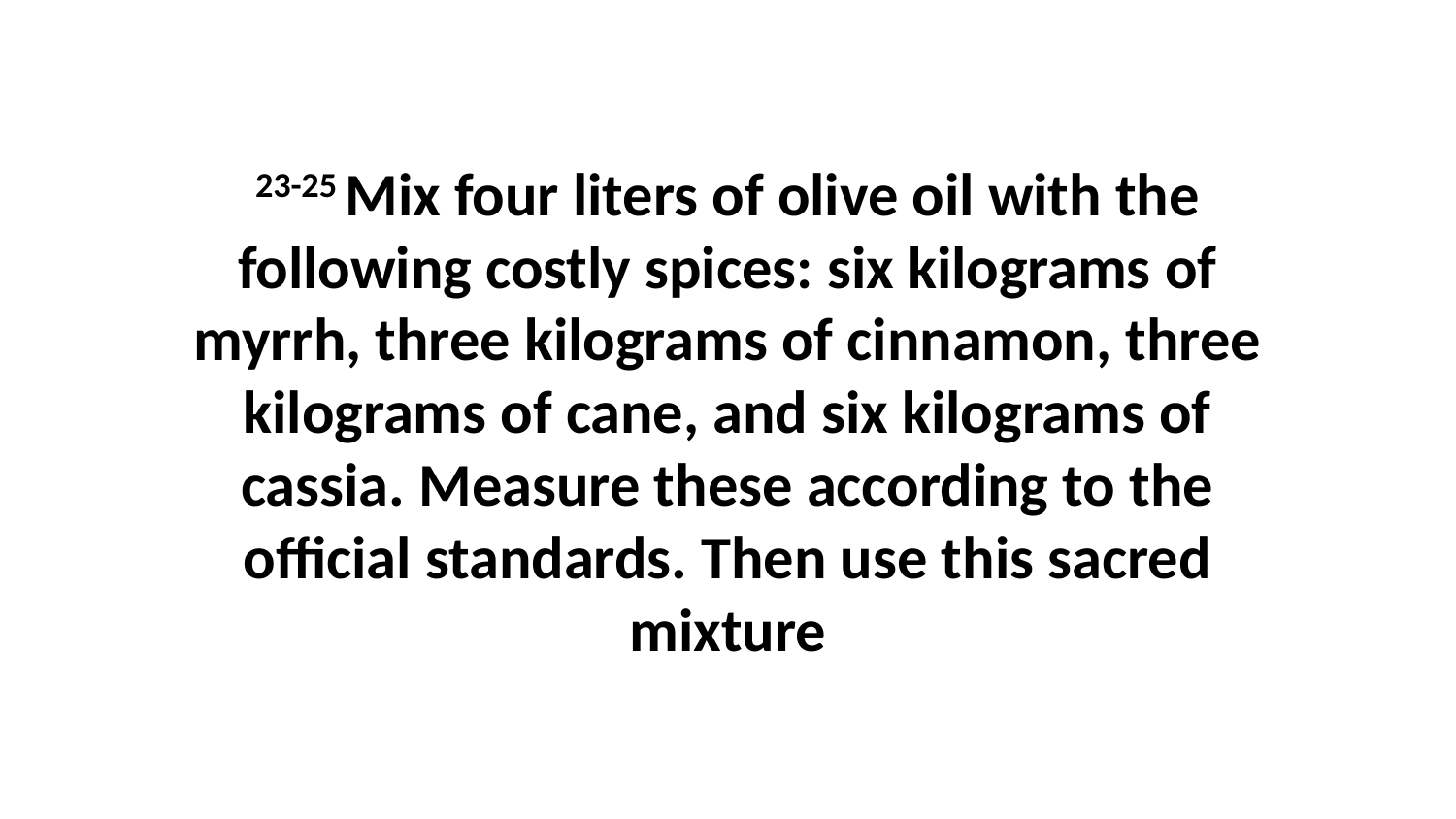

23-25 Mix four liters of olive oil with the following costly spices: six kilograms of myrrh, three kilograms of cinnamon, three kilograms of cane, and six kilograms of cassia. Measure these according to the official standards. Then use this sacred mixture